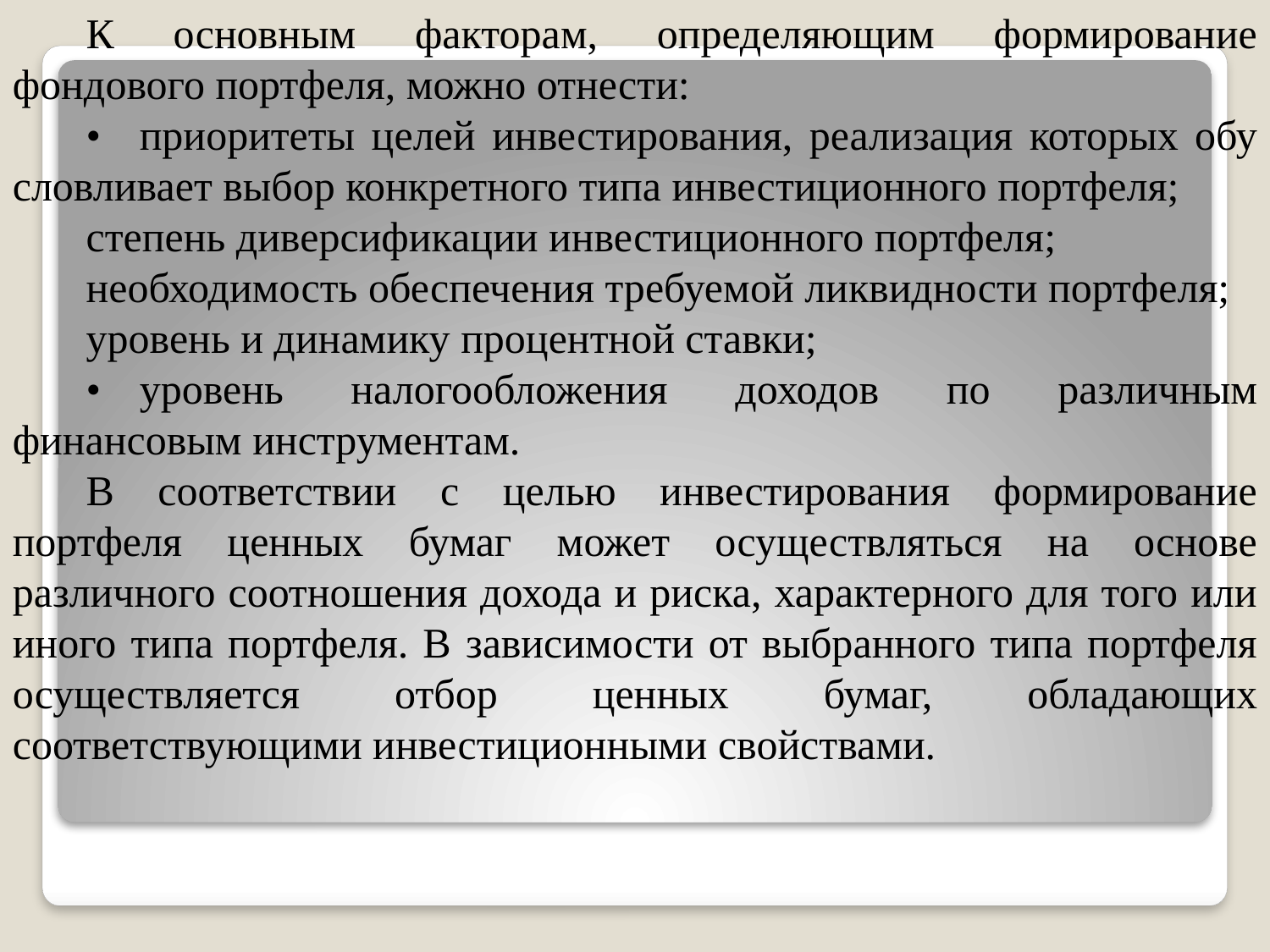

К основным факторам, определяющим формирование фондового портфеля, можно отнести:
•	приоритеты целей инвестирования, реализация которых обу­словливает выбор конкретного типа инвестиционного портфеля;
степень диверсификации инвестиционного портфеля;
необходимость обеспечения требуемой ликвидности портфеля;
уровень и динамику процентной ставки;
•	уровень налогообложения доходов по различным финансовым инструментам.
В соответствии с целью инвестирования формирование портфеля ценных бумаг может осуществляться на основе различного соотно­шения дохода и риска, характерного для того или иного типа порт­феля. В зависимости от выбранного типа портфеля осуществляется отбор ценных бумаг, обладающих соответствующими инвестицион­ными свойствами.